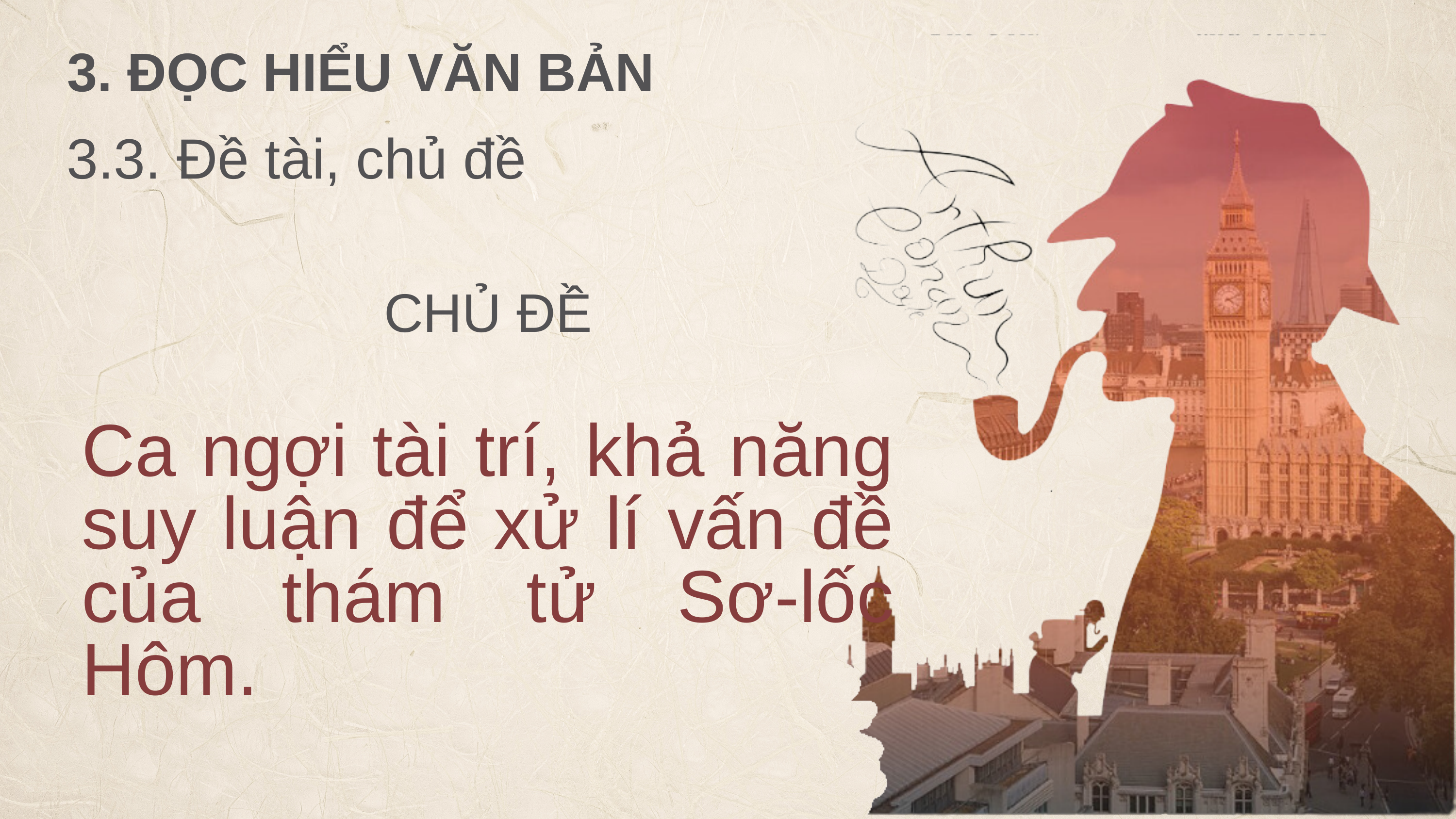

3. ĐỌC HIỂU VĂN BẢN

3.3. Đề tài, chủ đề
CHỦ ĐỀ
Ca ngợi tài trí, khả năng suy luận để xử lí vấn đề của thám tử Sơ-lốc Hôm.